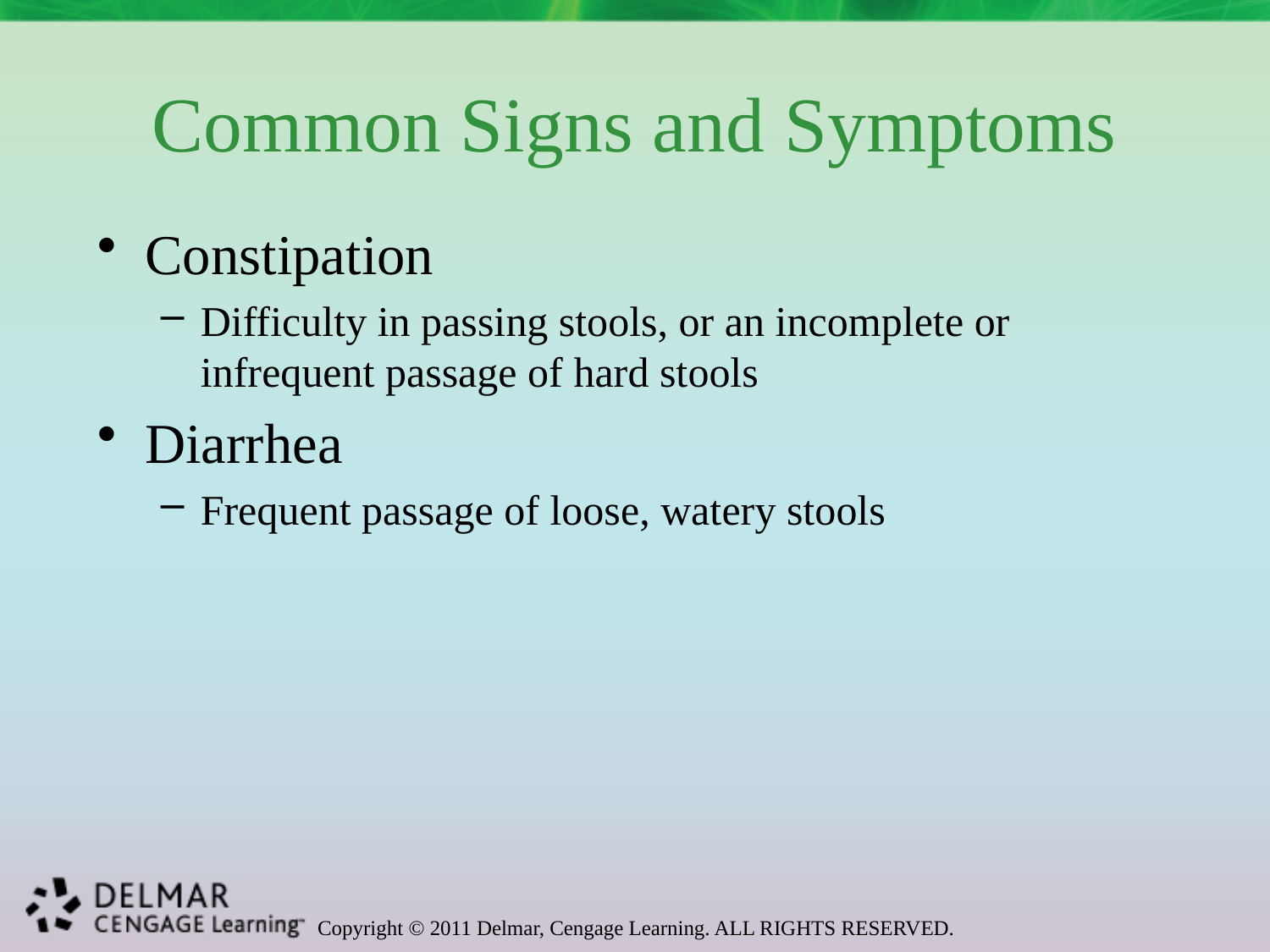

# Common Signs and Symptoms
Constipation
Difficulty in passing stools, or an incomplete or infrequent passage of hard stools
Diarrhea
Frequent passage of loose, watery stools